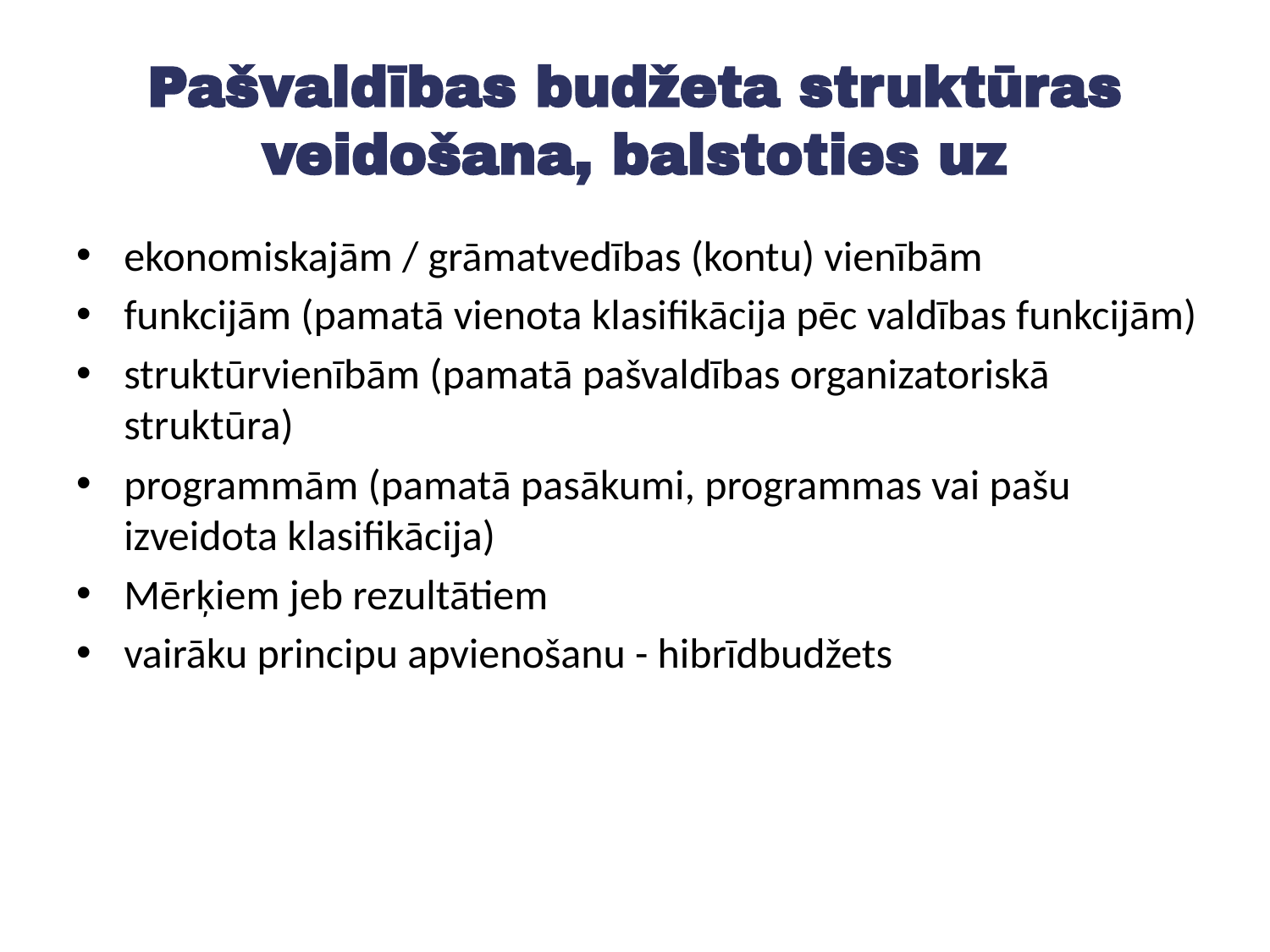

# Pašvaldības budžeta struktūras veidošana, balstoties uz
ekonomiskajām / grāmatvedības (kontu) vienībām
funkcijām (pamatā vienota klasifikācija pēc valdības funkcijām)
struktūrvienībām (pamatā pašvaldības organizatoriskā struktūra)
programmām (pamatā pasākumi, programmas vai pašu izveidota klasifikācija)
Mērķiem jeb rezultātiem
vairāku principu apvienošanu - hibrīdbudžets